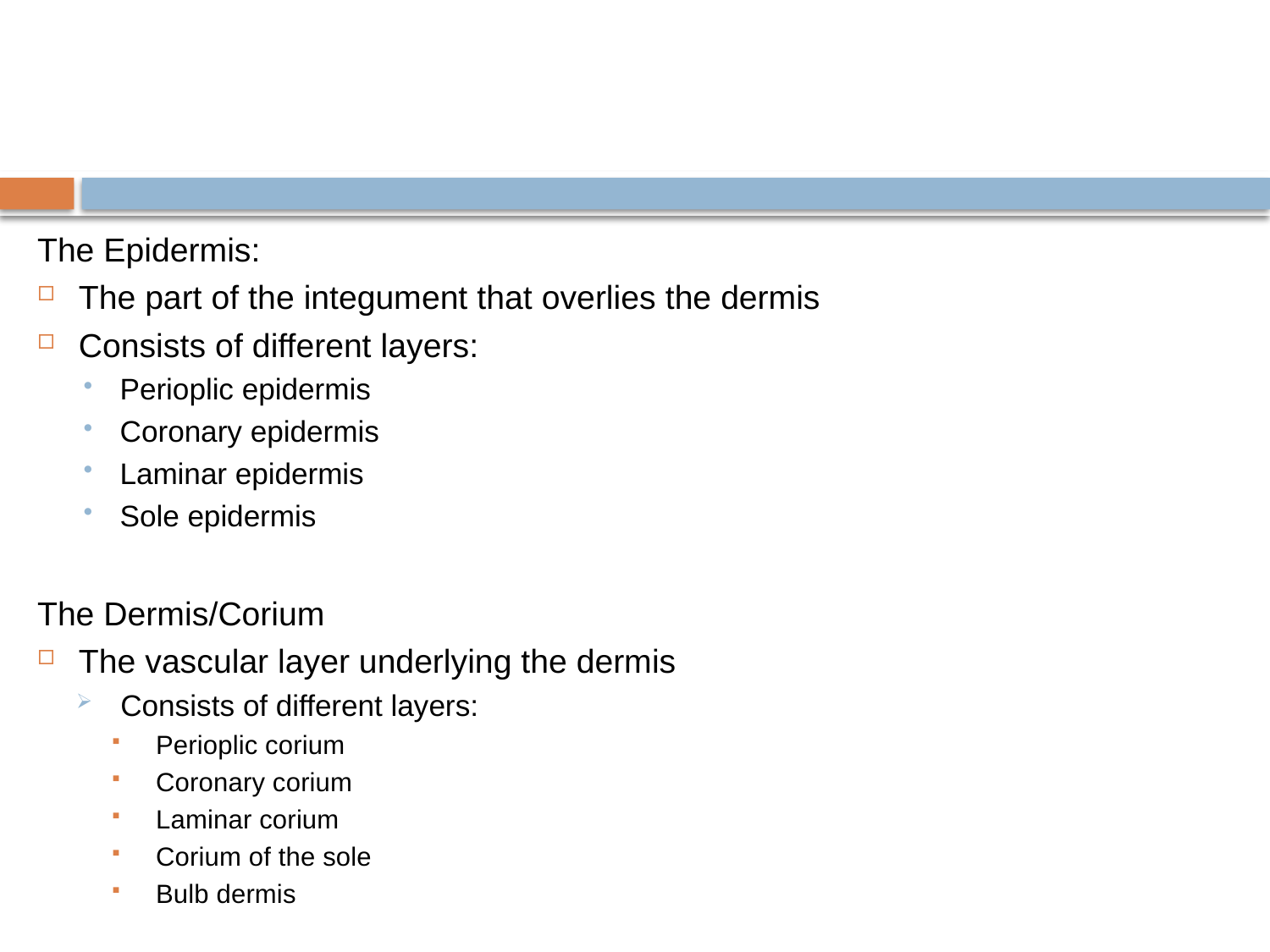

#
The Epidermis:
The part of the integument that overlies the dermis
Consists of different layers:
Perioplic epidermis
Coronary epidermis
Laminar epidermis
Sole epidermis

The Dermis/Corium
The vascular layer underlying the dermis
Consists of different layers:
Perioplic corium
Coronary corium
Laminar corium
Corium of the sole
Bulb dermis